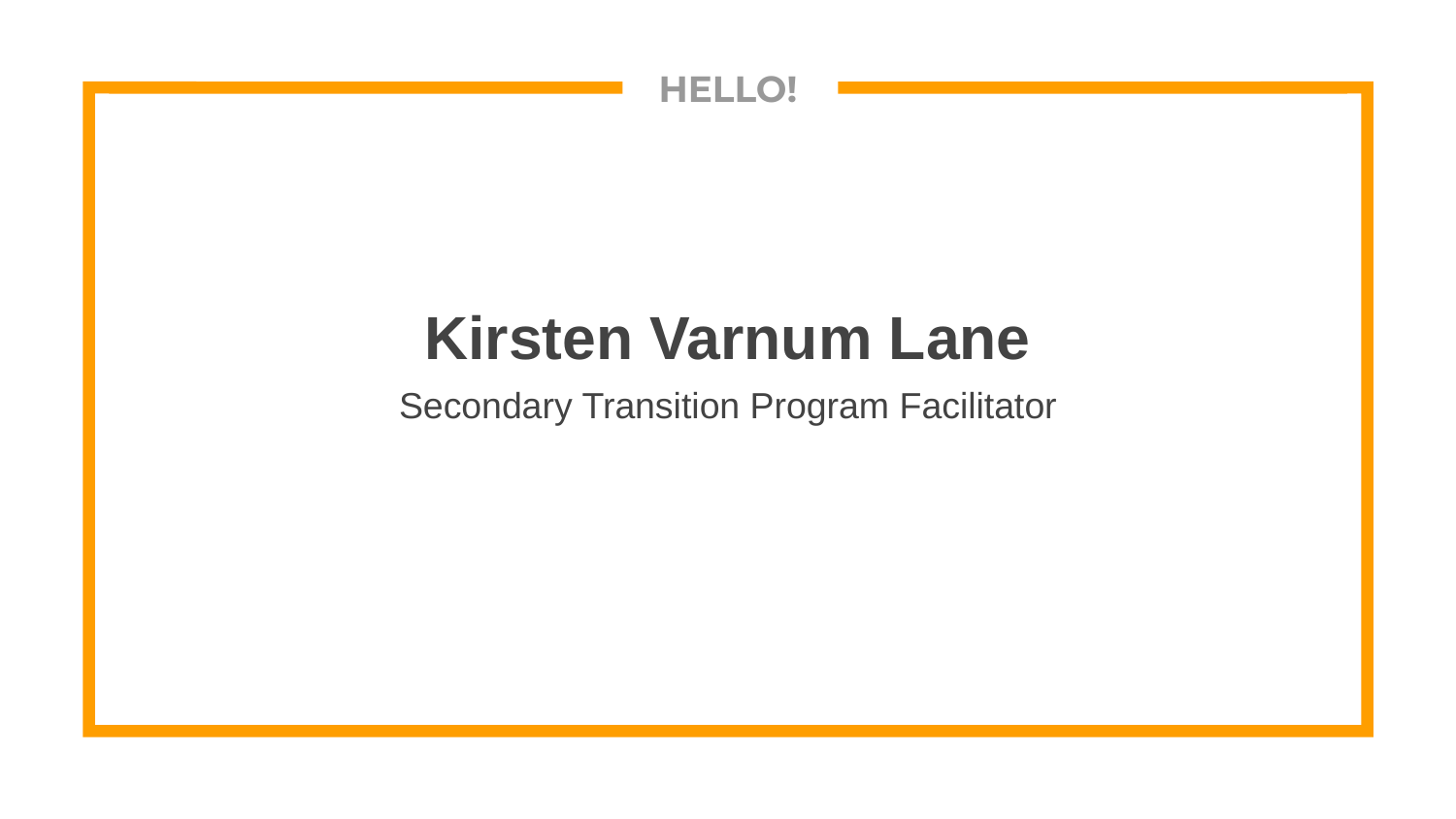

HELLO!
Kirsten Varnum Lane
Secondary Transition Program Facilitator